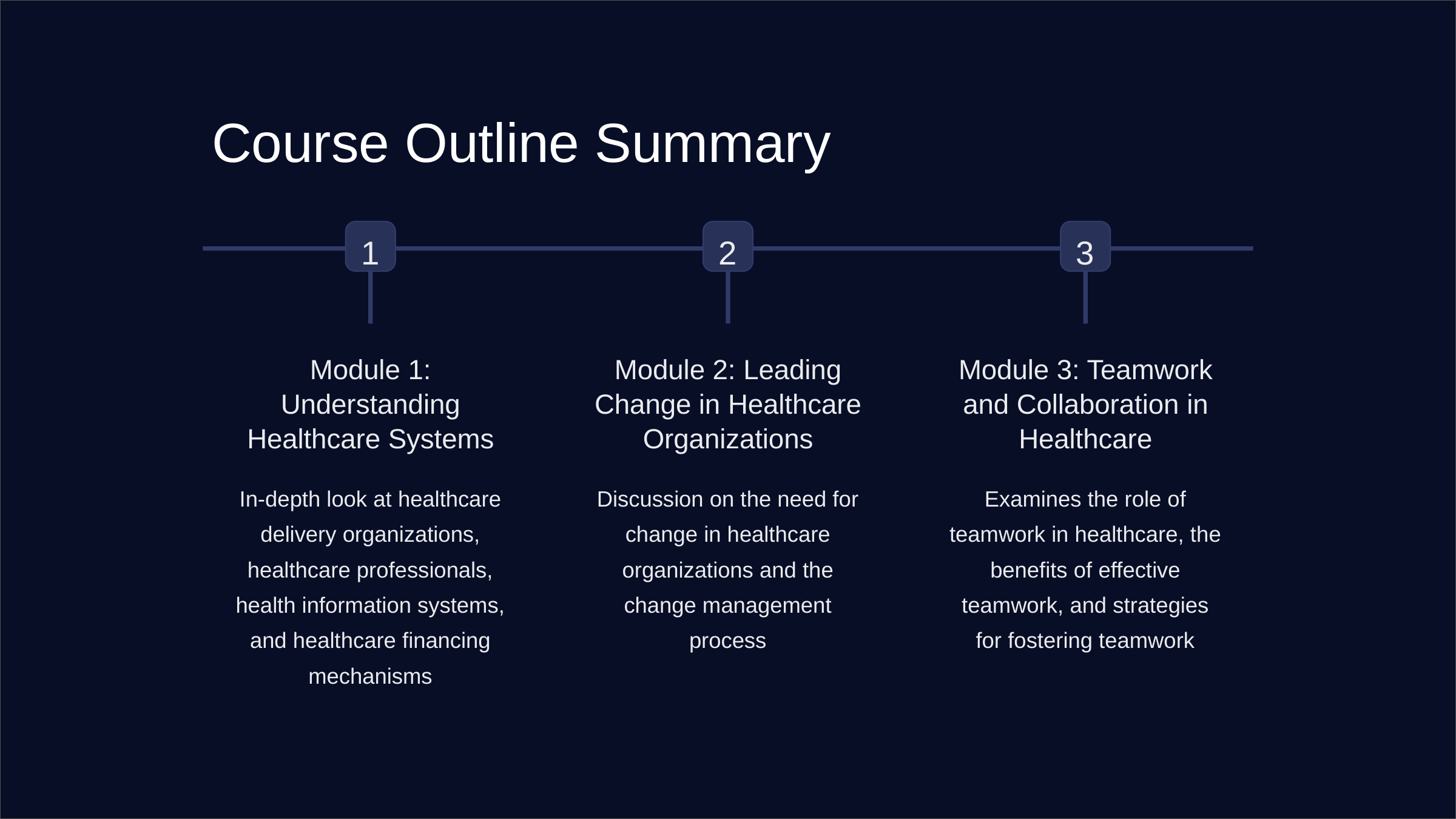

Course Outline Summary

1
2
3

Module 1: Understanding Healthcare Systems
Module 2: Leading Change in Healthcare Organizations
Module 3: Teamwork and Collaboration in Healthcare
In-depth look at healthcare delivery organizations, healthcare professionals, health information systems, and healthcare financing mechanisms
Discussion on the need for change in healthcare organizations and the change management process
Examines the role of teamwork in healthcare, the benefits of effective teamwork, and strategies for fostering teamwork